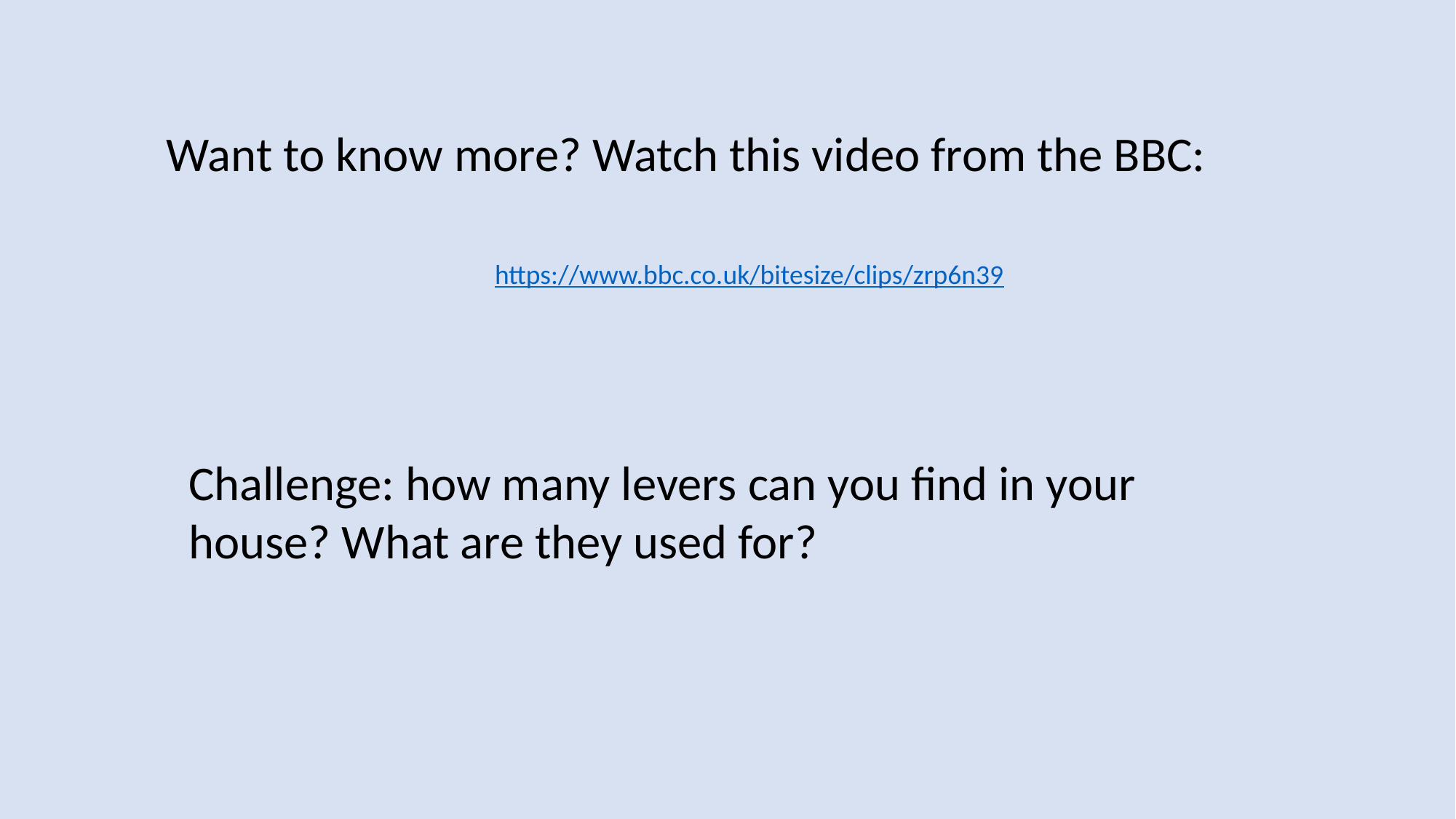

Want to know more? Watch this video from the BBC:
https://www.bbc.co.uk/bitesize/clips/zrp6n39
Challenge: how many levers can you find in your house? What are they used for?